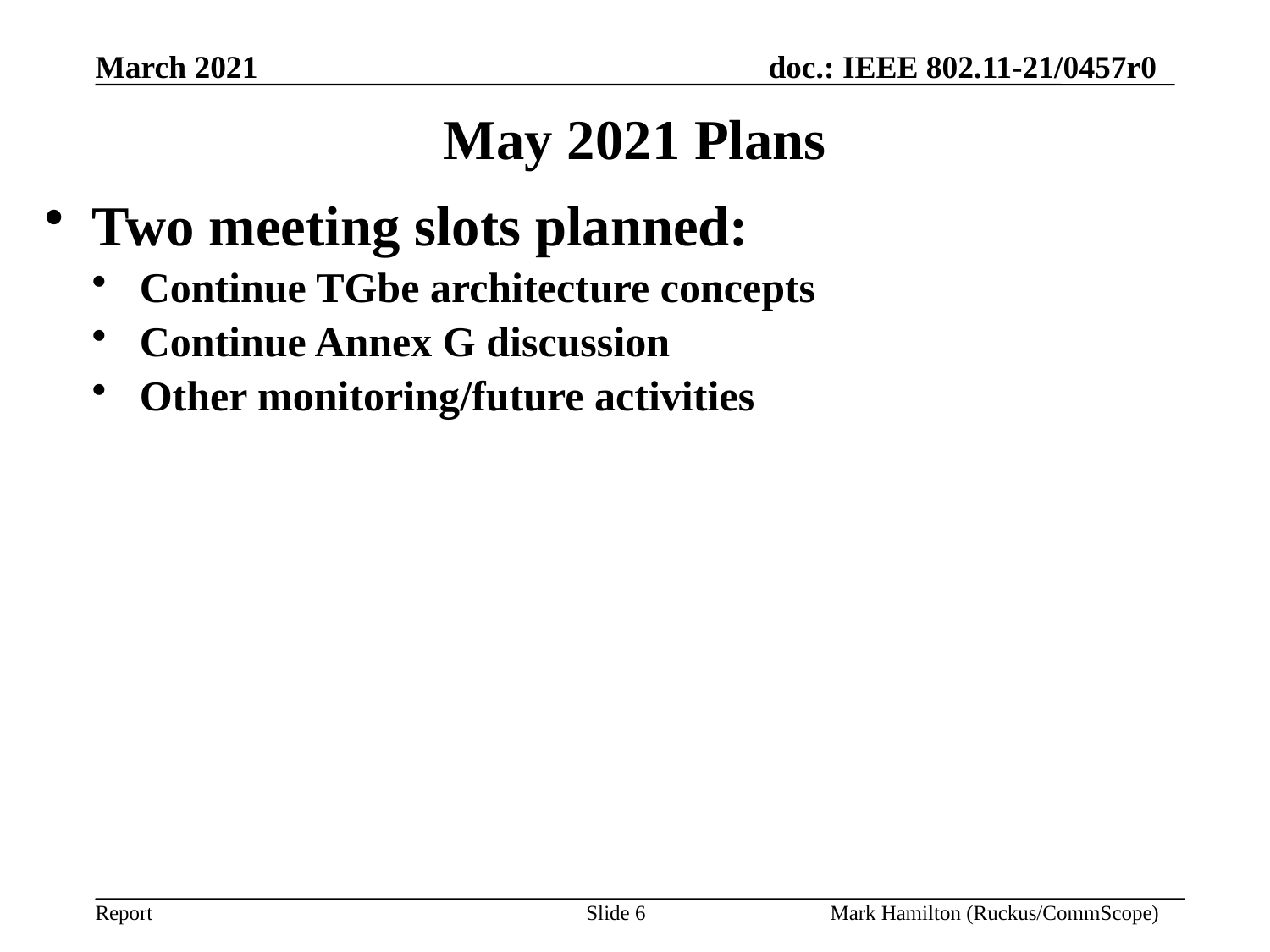

# May 2021 Plans
Two meeting slots planned:
Continue TGbe architecture concepts
Continue Annex G discussion
Other monitoring/future activities